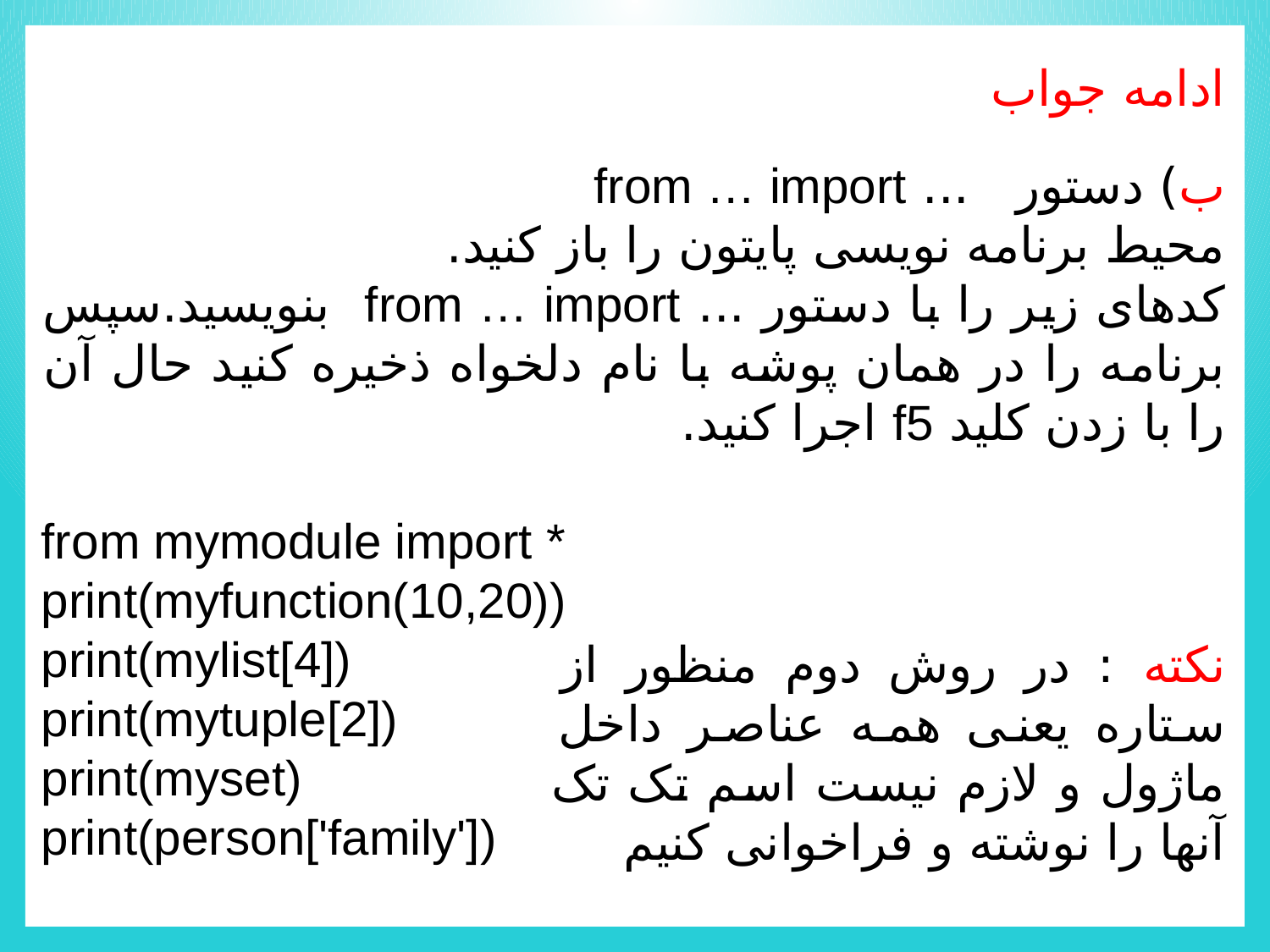

ادامه جواب

ب) دستور   ... from … import
محیط برنامه نویسی پایتون را باز کنید.
کدهای زیر را با دستور ... from … import  بنویسید.سپس برنامه را در همان پوشه با نام دلخواه ذخیره کنید حال آن را با زدن کلید f5 اجرا کنید.

from mymodule import *
print(myfunction(10,20))
print(mylist[4])
print(mytuple[2])
print(myset)
print(person['family'])
نکته : در روش دوم منظور از ستاره یعنی همه عناصر داخل ماژول و لازم نیست اسم تک تک آنها را نوشته و فراخوانی کنیم